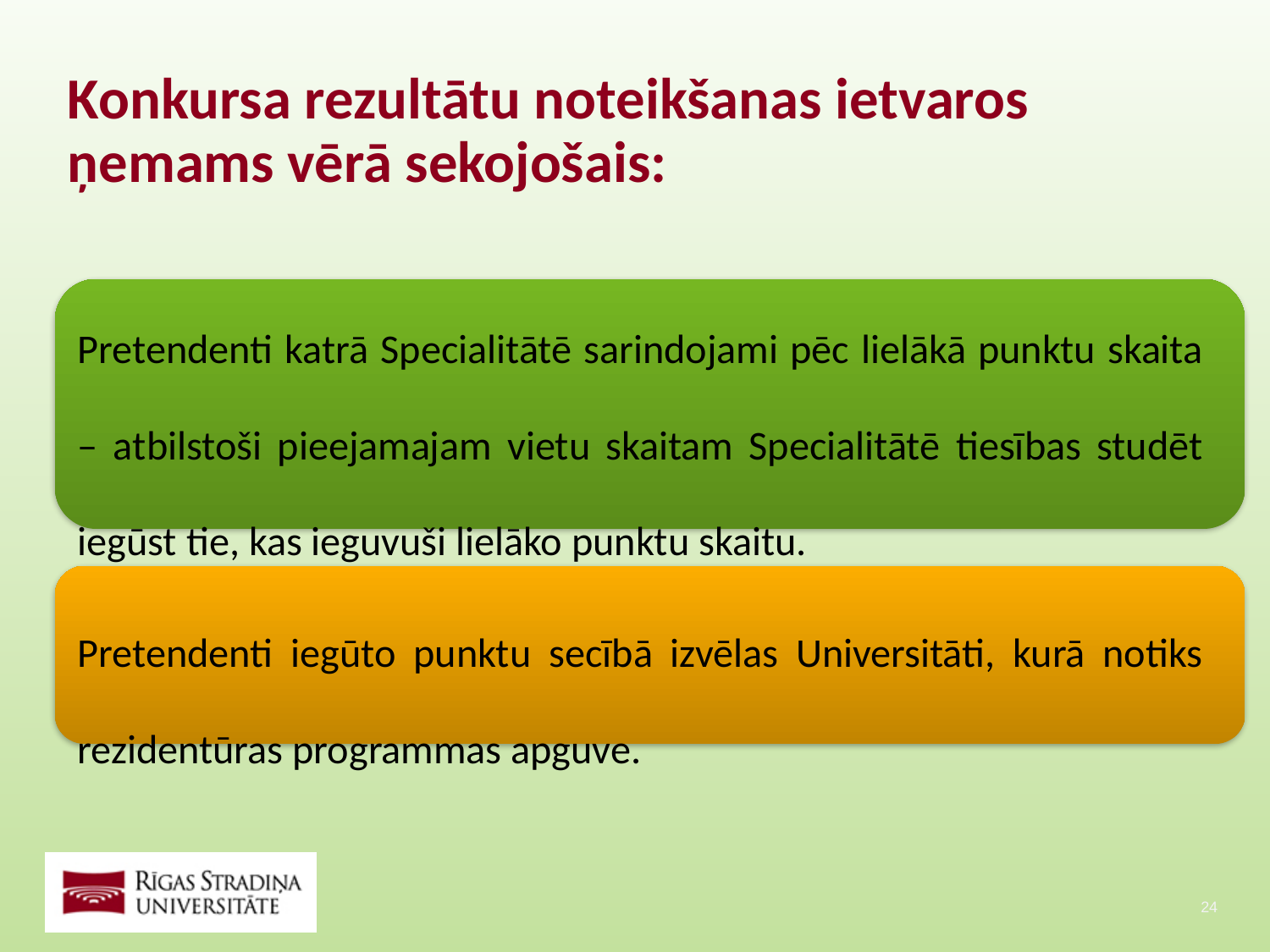

# Konkursa rezultātu noteikšanas ietvaros ņemams vērā sekojošais:
Pretendenti katrā Specialitātē sarindojami pēc lielākā punktu skaita – atbilstoši pieejamajam vietu skaitam Specialitātē tiesības studēt iegūst tie, kas ieguvuši lielāko punktu skaitu.

Pretendenti iegūto punktu secībā izvēlas Universitāti, kurā notiks rezidentūras programmas apguve.